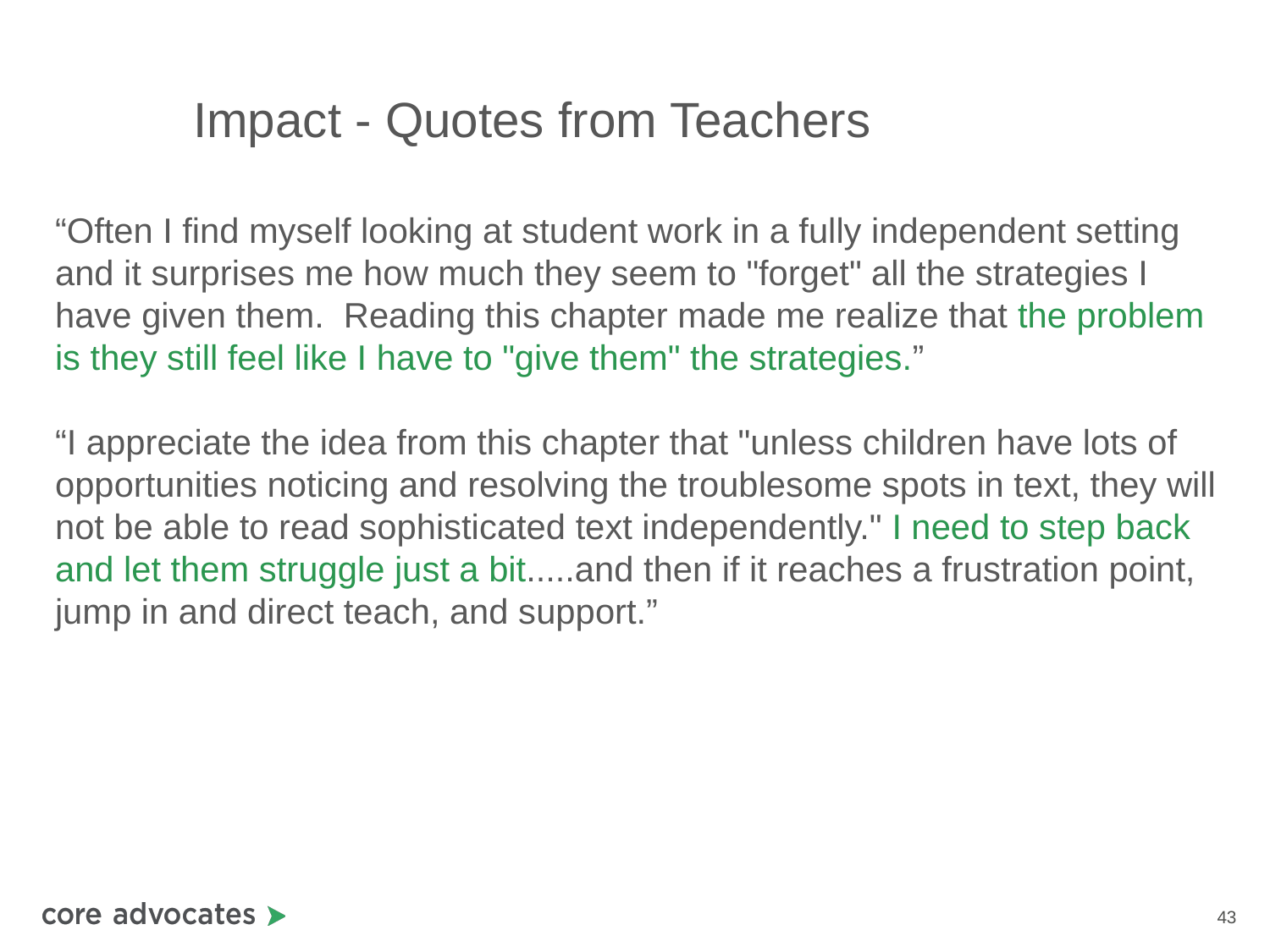

# Impact - Quotes from Teachers
“Often I find myself looking at student work in a fully independent setting and it surprises me how much they seem to "forget" all the strategies I have given them.  Reading this chapter made me realize that the problem is they still feel like I have to "give them" the strategies.”

“I appreciate the idea from this chapter that "unless children have lots of opportunities noticing and resolving the troublesome spots in text, they will not be able to read sophisticated text independently." I need to step back and let them struggle just a bit.....and then if it reaches a frustration point, jump in and direct teach, and support.”